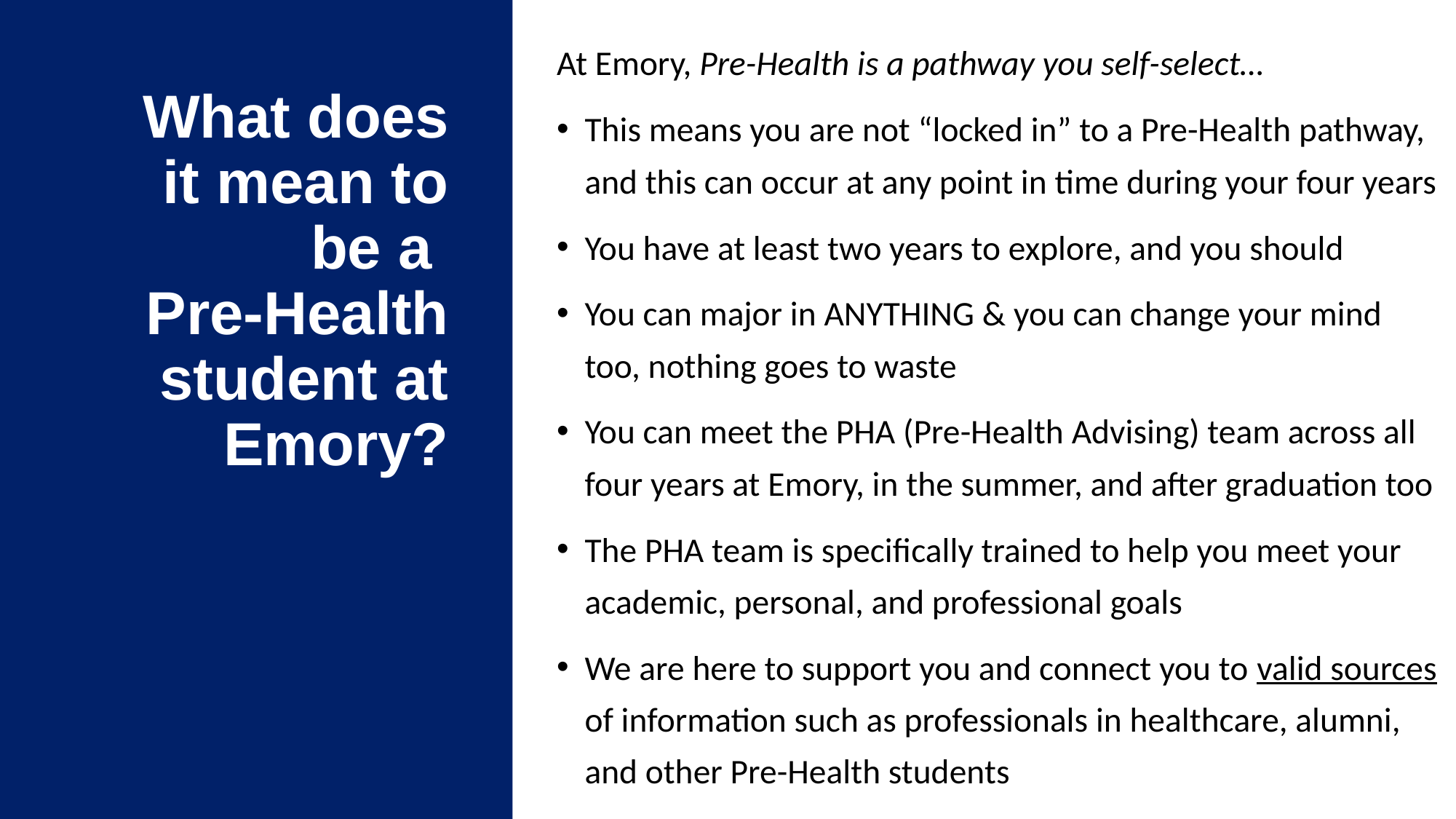

At Emory, Pre-Health is a pathway you self-select…
This means you are not “locked in” to a Pre-Health pathway, and this can occur at any point in time during your four years
You have at least two years to explore, and you should
You can major in ANYTHING & you can change your mind too, nothing goes to waste
You can meet the PHA (Pre-Health Advising) team across all four years at Emory, in the summer, and after graduation too
The PHA team is specifically trained to help you meet your academic, personal, and professional goals
We are here to support you and connect you to valid sources of information such as professionals in healthcare, alumni, and other Pre-Health students

# What does it mean to be a Pre-Health student at Emory?